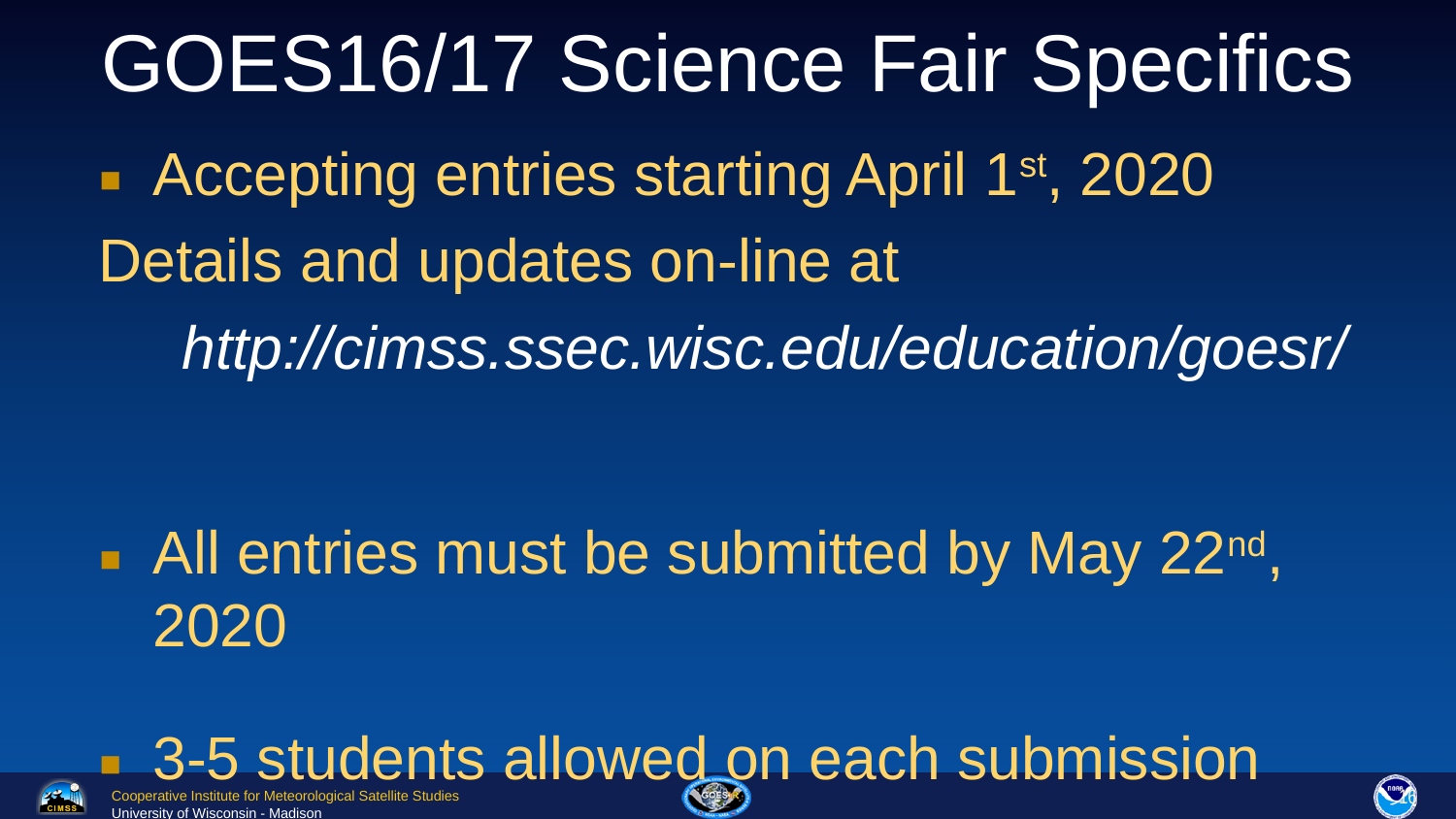

# GOES16/17 Science Fair Specifics
Accepting entries starting April 1st, 2020
Details and updates on-line at
     http://cimss.ssec.wisc.edu/education/goesr/

All entries must be submitted by May 22nd, 2020

3-5 students allowed on each submission

1 teacher/coach per entry

16